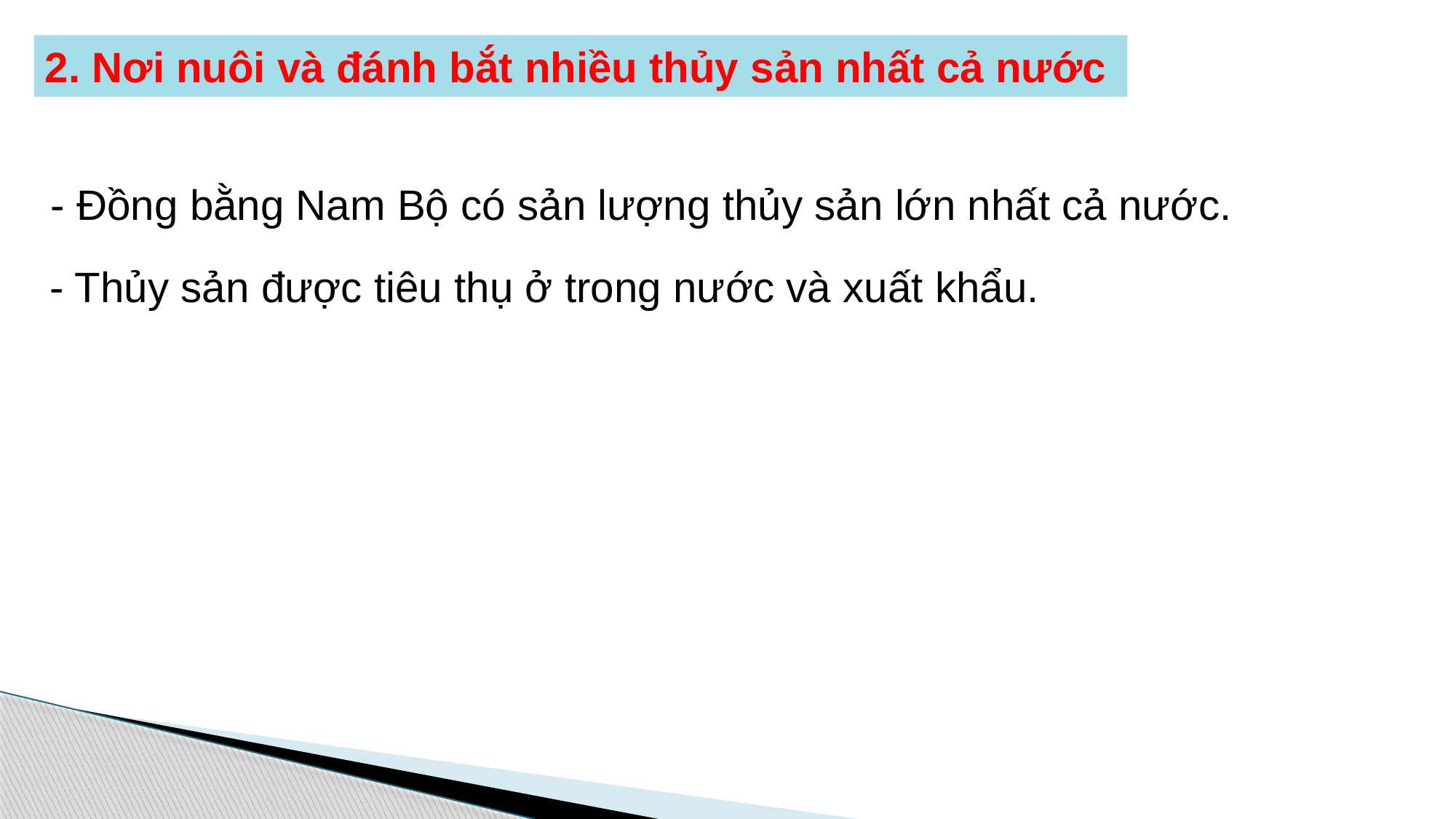

2. Nơi nuôi và đánh bắt nhiều thủy sản nhất cả nước
- Đồng bằng Nam Bộ có sản lượng thủy sản lớn nhất cả nước.
- Thủy sản được tiêu thụ ở trong nước và xuất khẩu.